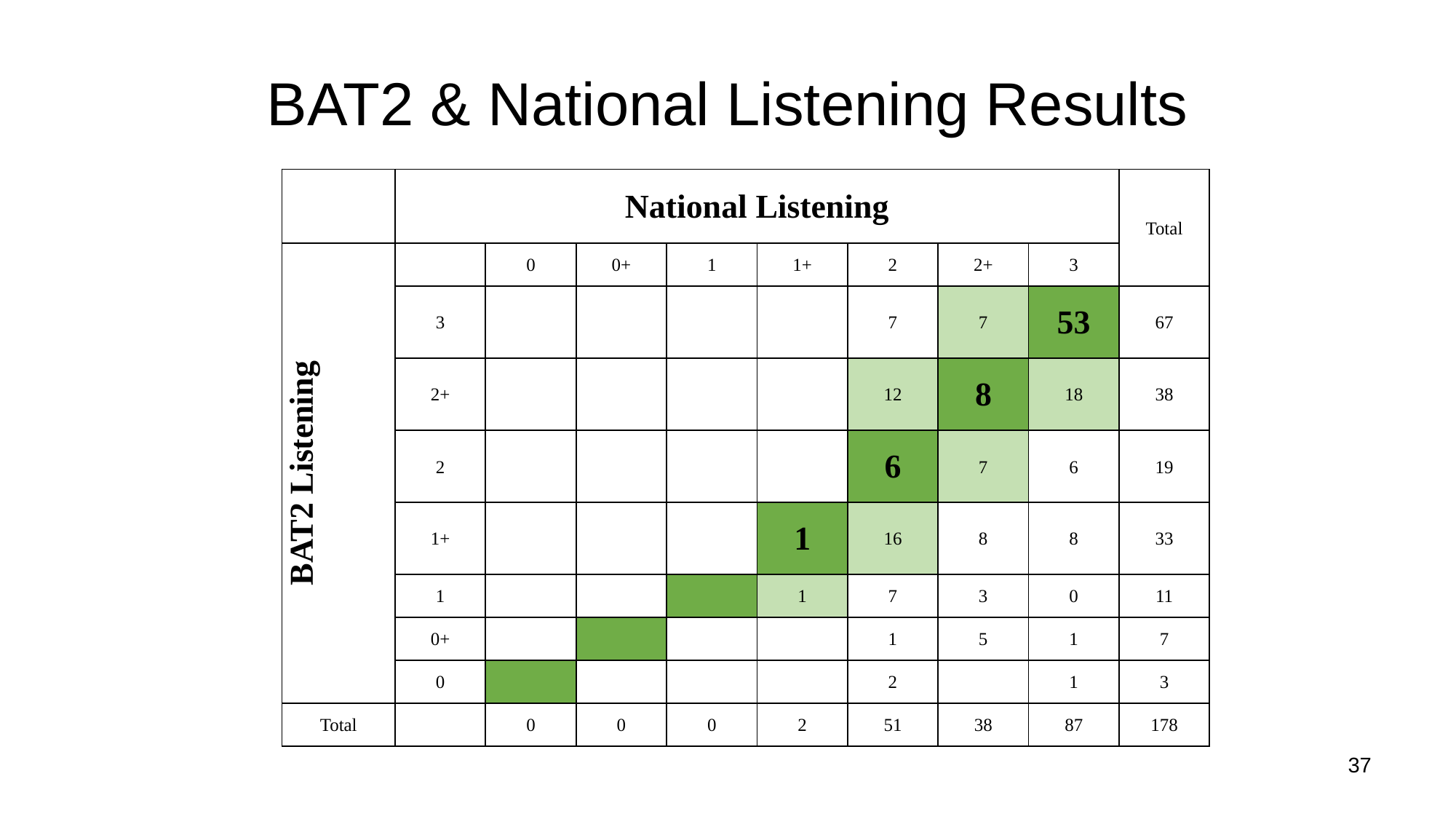

# BAT2 & National Listening Results
|  | National Listening |  |  |  |  |  |  |  | Total |
| --- | --- | --- | --- | --- | --- | --- | --- | --- | --- |
| BAT2 Listening |  | 0 | 0+ | 1 | 1+ | 2 | 2+ | 3 |  |
|  | 3 |  |  |  |  | 7 | 7 | 53 | 67 |
|  | 2+ |  |  |  |  | 12 | 8 | 18 | 38 |
|  | 2 |  |  |  |  | 6 | 7 | 6 | 19 |
|  | 1+ |  |  |  | 1 | 16 | 8 | 8 | 33 |
|  | 1 |  |  |  | 1 | 7 | 3 | 0 | 11 |
|  | 0+ |  |  |  |  | 1 | 5 | 1 | 7 |
|  | 0 |  |  |  |  | 2 |  | 1 | 3 |
| Total |  | 0 | 0 | 0 | 2 | 51 | 38 | 87 | 178 |
37